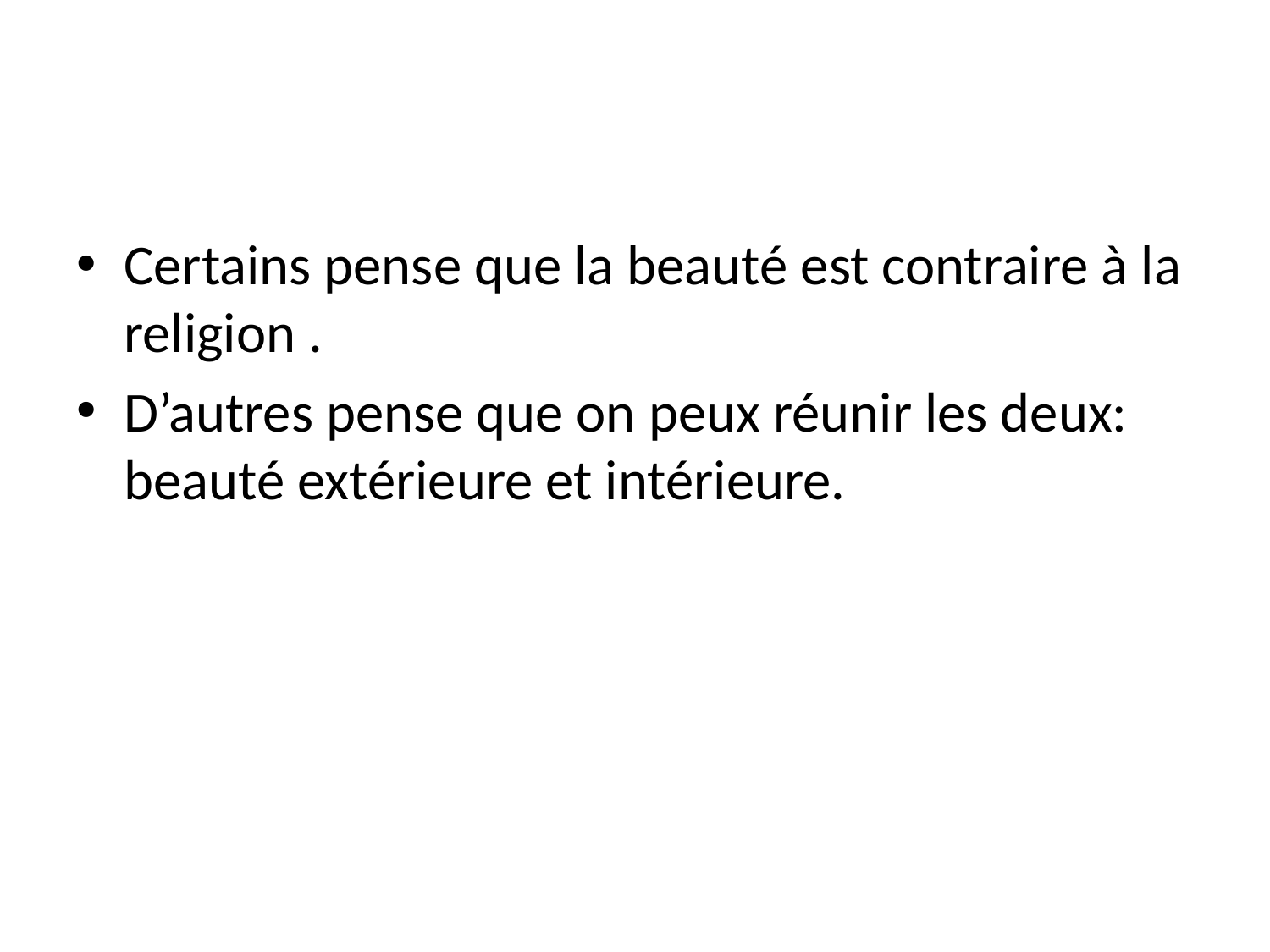

Certains pense que la beauté est contraire à la religion .
D’autres pense que on peux réunir les deux: beauté extérieure et intérieure.